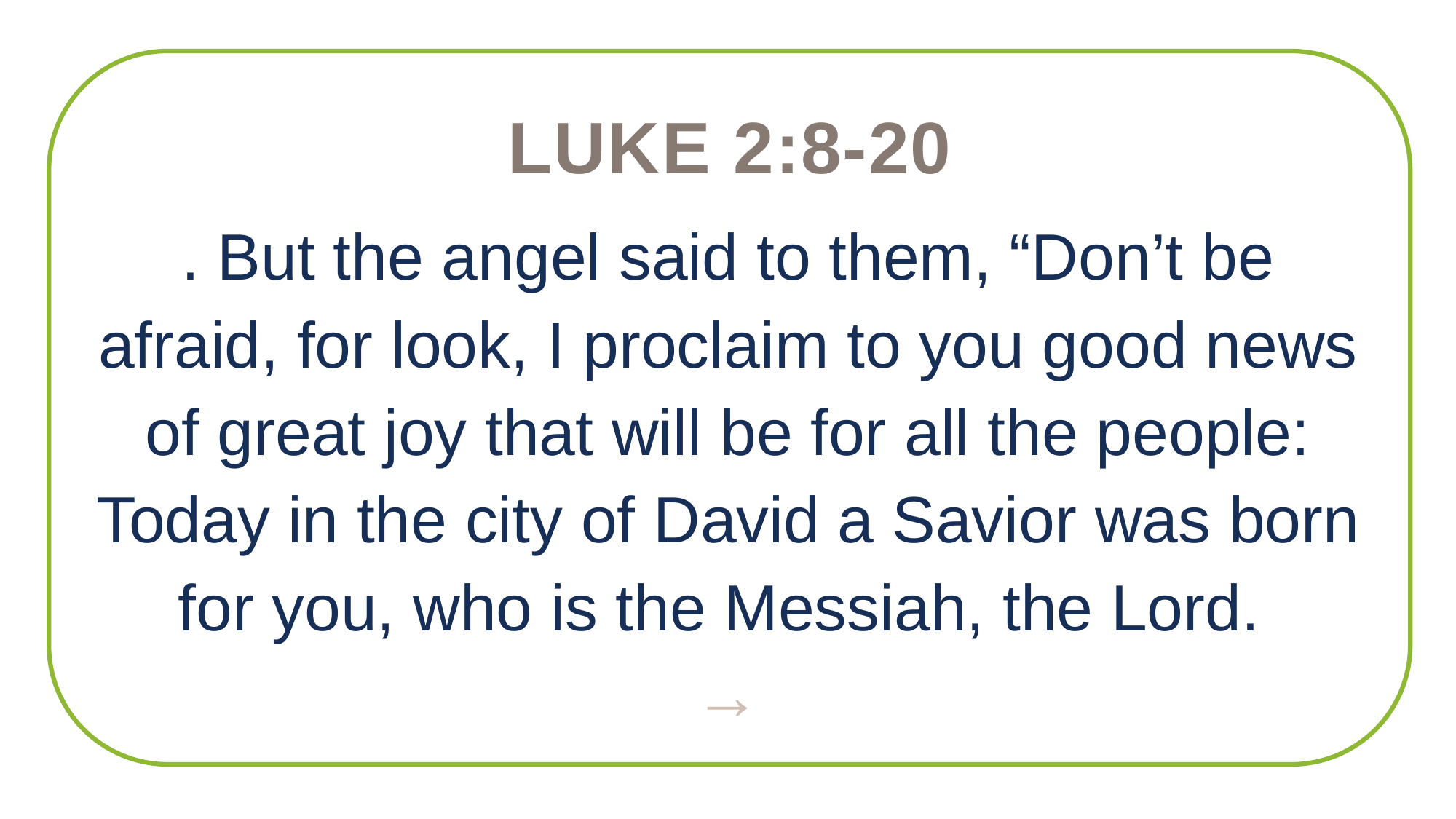

Luke 2:8-20
. But the angel said to them, “Don’t be afraid, for look, I proclaim to you good news of great joy that will be for all the people: Today in the city of David a Savior was born for you, who is the Messiah, the Lord.
→